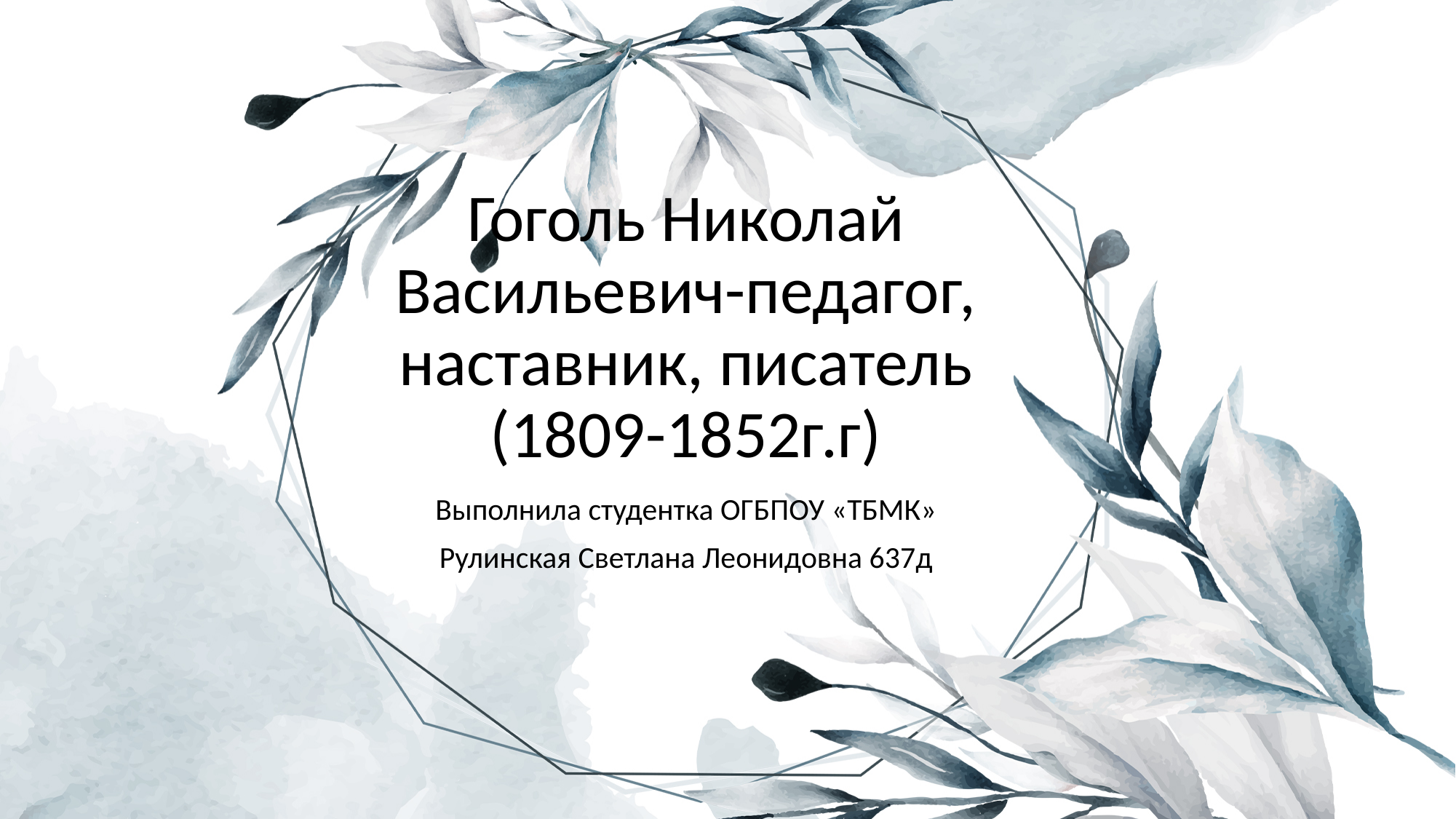

# Гоголь Николай Васильевич-педагог, наставник, писатель (1809-1852г.г)
Выполнила студентка ОГБПОУ «ТБМК»
Рулинская Светлана Леонидовна 637д